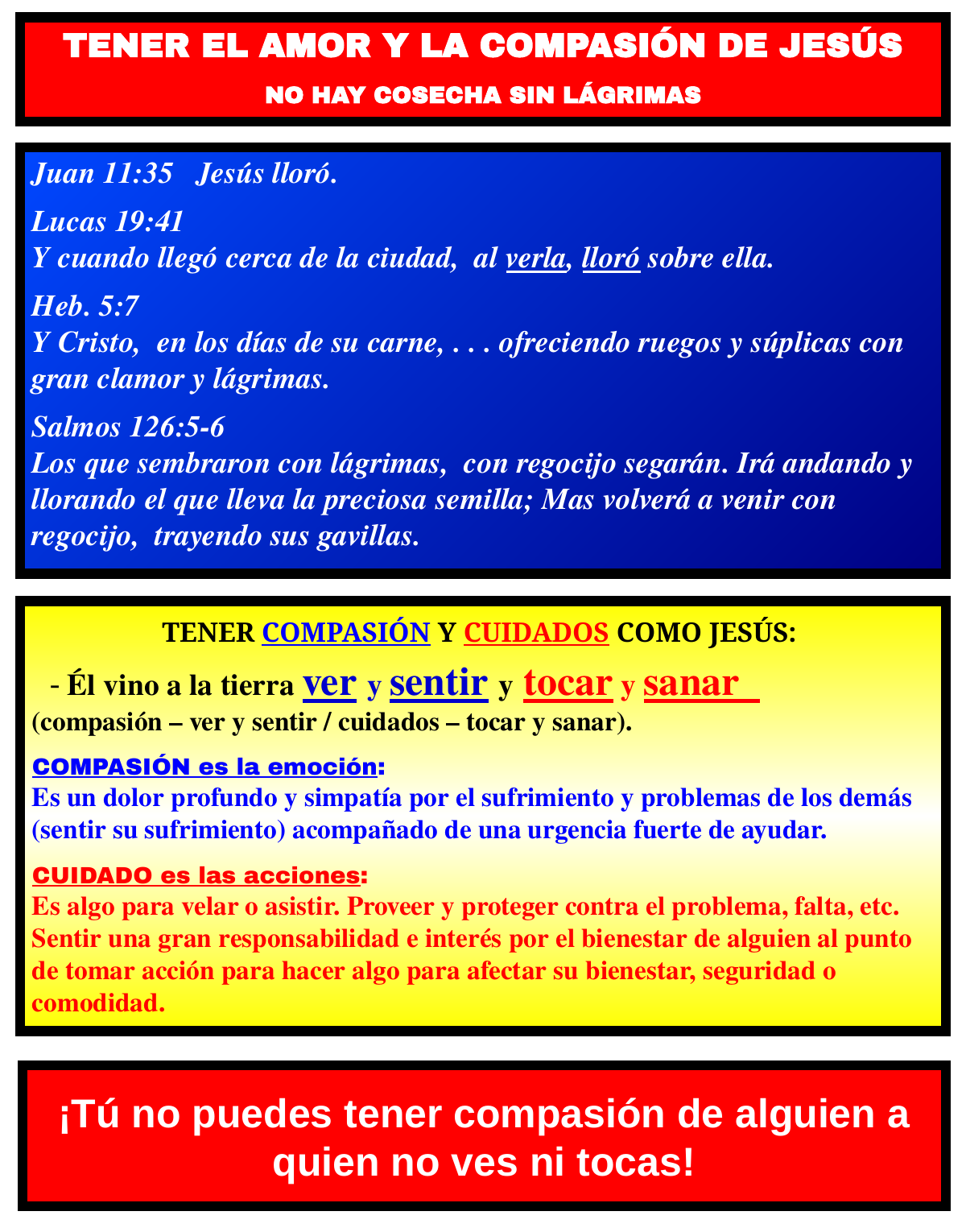

TENER EL AMOR Y LA COMPASIÓN DE JESÚS

NO HAY COSECHA SIN LÁGRIMAS

Juan 11:35   Jesús lloró.

Lucas 19:41
Y cuando llegó cerca de la ciudad,  al verla, lloró sobre ella.

Heb. 5:7
Y Cristo,  en los días de su carne, . . . ofreciendo ruegos y súplicas con gran clamor y lágrimas.

Salmos 126:5-6
Los que sembraron con lágrimas,  con regocijo segarán. Irá andando y llorando el que lleva la preciosa semilla; Mas volverá a venir con regocijo,  trayendo sus gavillas.

TENER COMPASIÓN Y CUIDADOS COMO JESÚS:

   - Él vino a la tierra ver y sentir y tocar y sanar                    	(compasión – ver y sentir / cuidados – tocar y sanar).

COMPASIÓN es la emoción:
Es un dolor profundo y simpatía por el sufrimiento y problemas de los demás (sentir su sufrimiento) acompañado de una urgencia fuerte de ayudar.

CUIDADO es las acciones:
Es algo para velar o asistir. Proveer y proteger contra el problema, falta, etc. Sentir una gran responsabilidad e interés por el bienestar de alguien al punto de tomar acción para hacer algo para afectar su bienestar, seguridad o comodidad.

¡Tú no puedes tener compasión de alguien a quien no ves ni tocas!